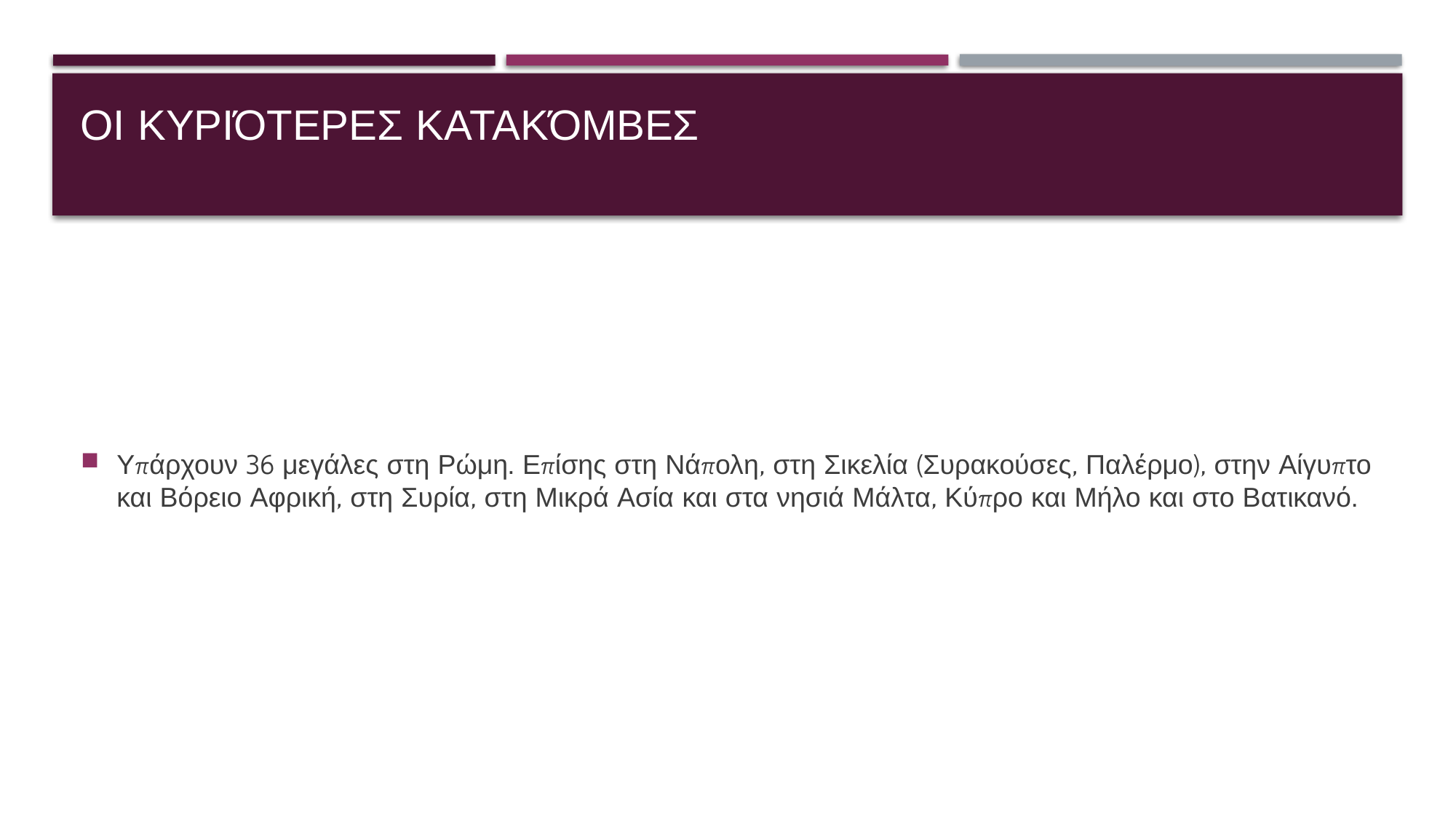

# Οι κυριότερες κατακόμβες
Υπάρχουν 36 μεγάλες στη Ρώμη. Επίσης στη Νάπολη, στη Σικελία (Συρακούσες, Παλέρμο), στην Αίγυπτο και Βόρειο Αφρική, στη Συρία, στη Μικρά Ασία και στα νησιά Μάλτα, Κύπρο και Μήλο και στο Βατικανό.